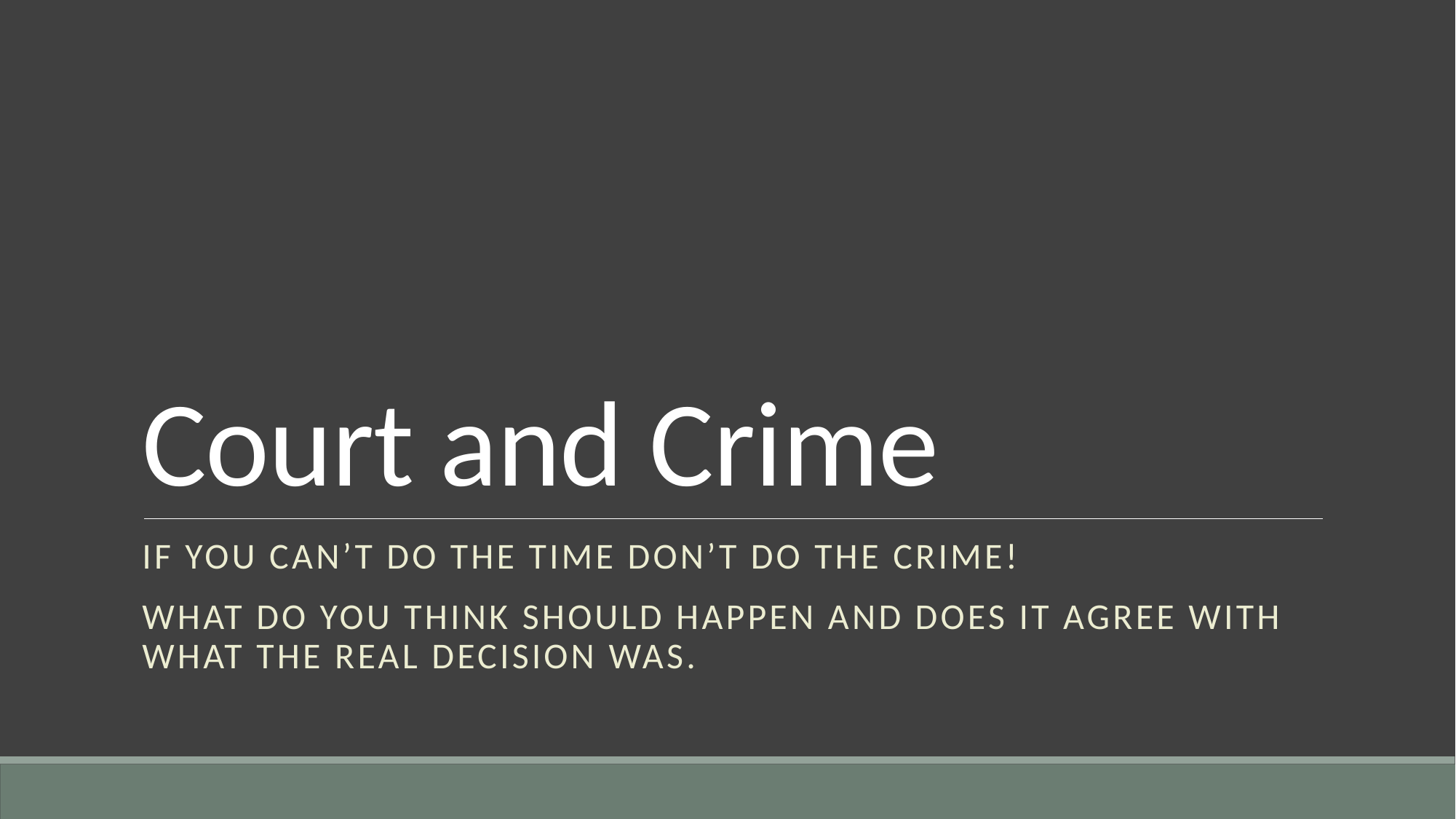

# Court and Crime
If you can’t do the time don’t do the crime!
What do you think should happen and does it agree with what the real decision was.